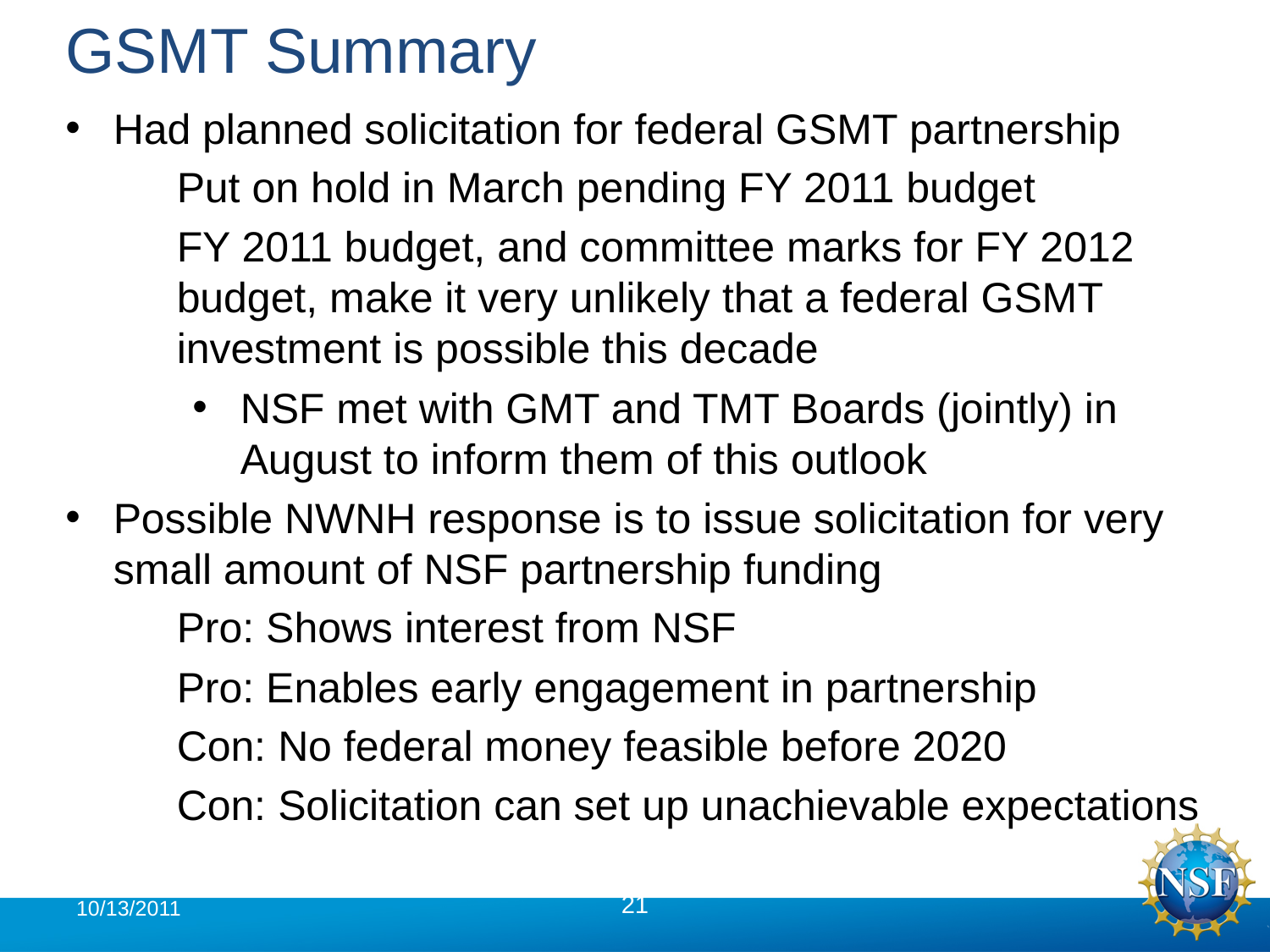

# GSMT Summary
Had planned solicitation for federal GSMT partnership
Put on hold in March pending FY 2011 budget
FY 2011 budget, and committee marks for FY 2012 budget, make it very unlikely that a federal GSMT investment is possible this decade
NSF met with GMT and TMT Boards (jointly) in August to inform them of this outlook
Possible NWNH response is to issue solicitation for very small amount of NSF partnership funding
Pro: Shows interest from NSF
Pro: Enables early engagement in partnership
Con: No federal money feasible before 2020
Con: Solicitation can set up unachievable expectations

10/13/2011
21